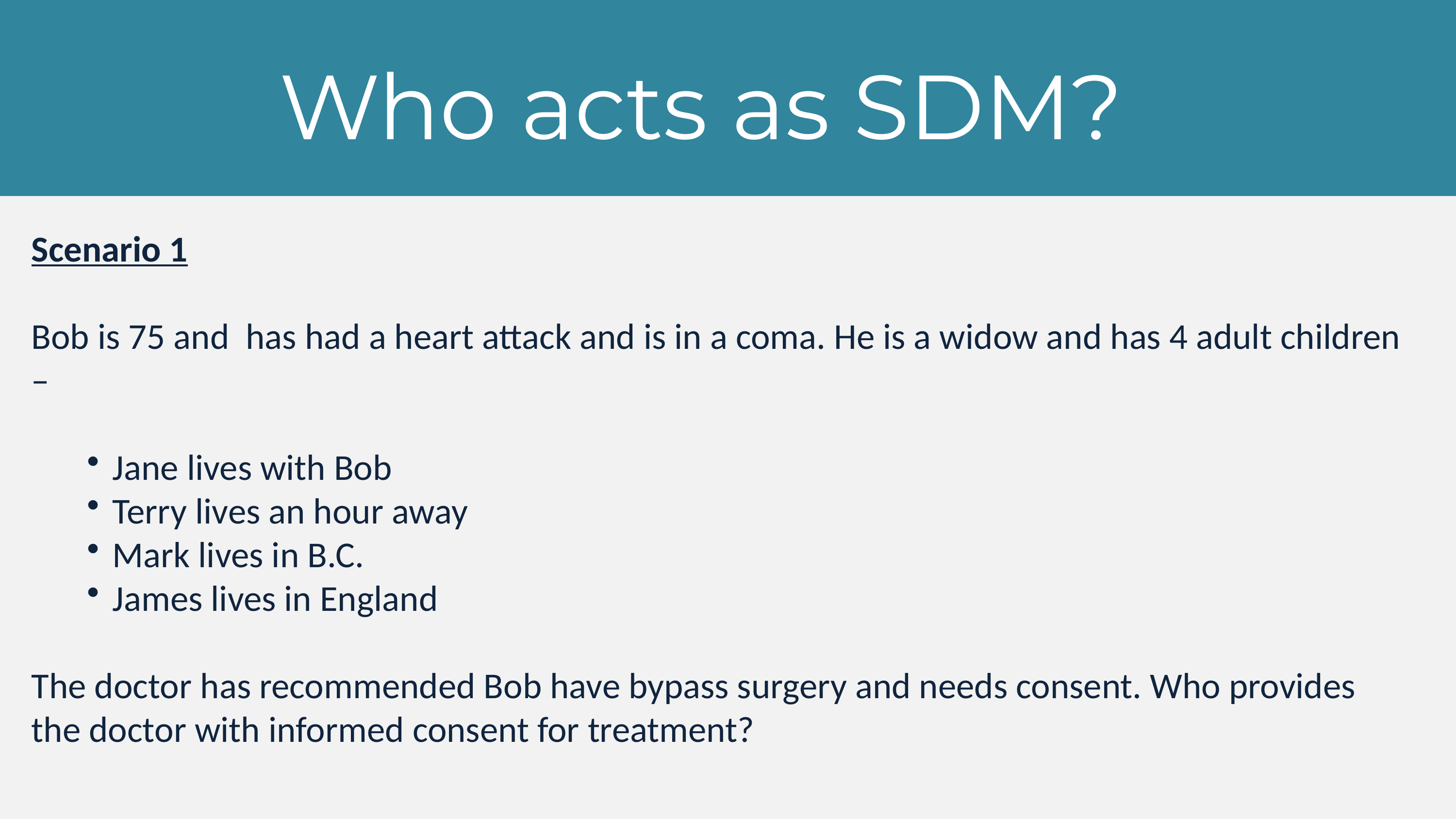

Who acts as SDM?
Scenario 1

Bob is 75 and  has had a heart attack and is in a coma. He is a widow and has 4 adult children –

 Jane lives with Bob
 Terry lives an hour away
 Mark lives in B.C.
 James lives in England

The doctor has recommended Bob have bypass surgery and needs consent. Who provides the doctor with informed consent for treatment?